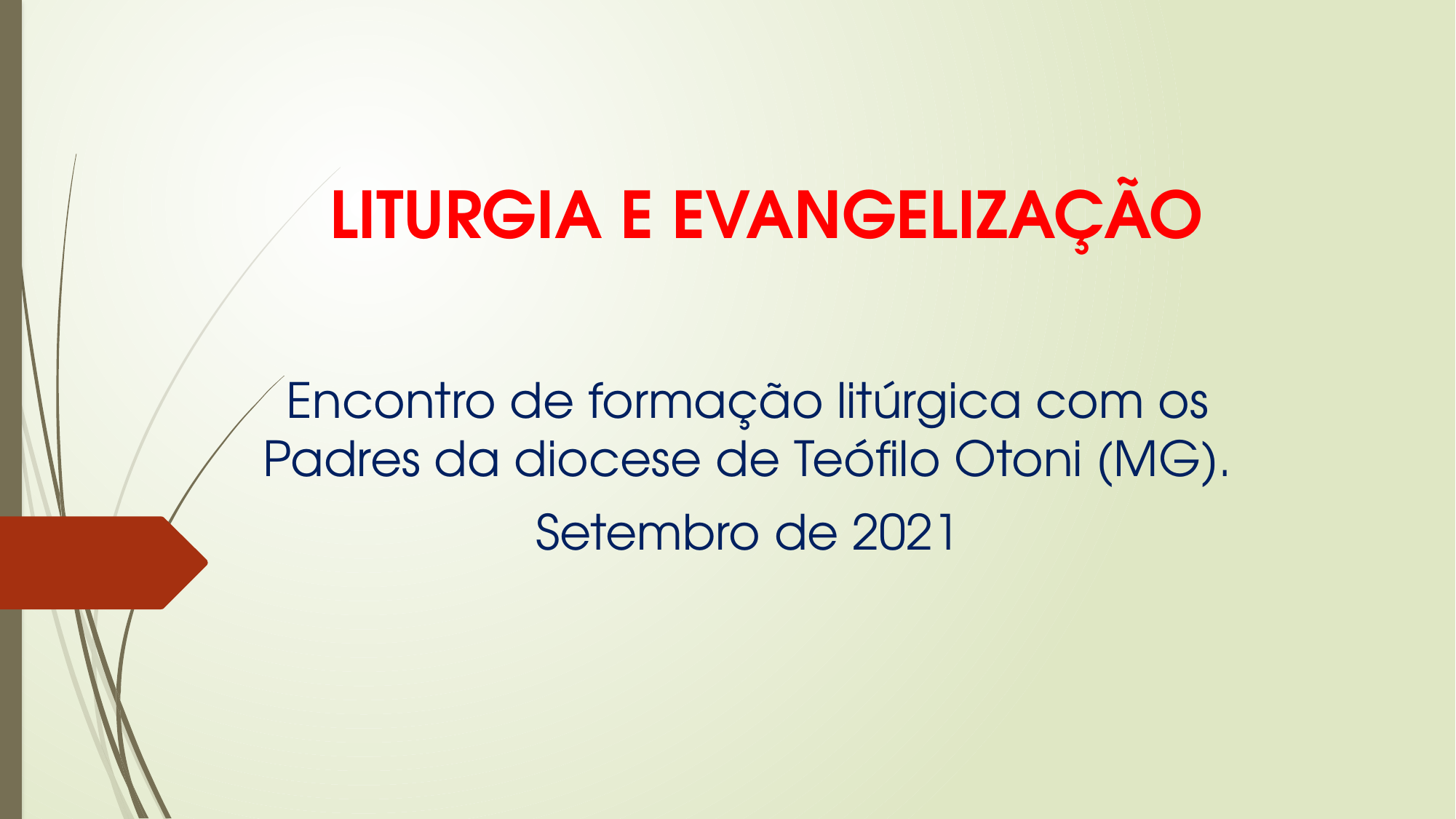

# LITURGIA E EVANGELIZAÇÃO
Encontro de formação litúrgica com os Padres da diocese de Teófilo Otoni (MG).
Setembro de 2021